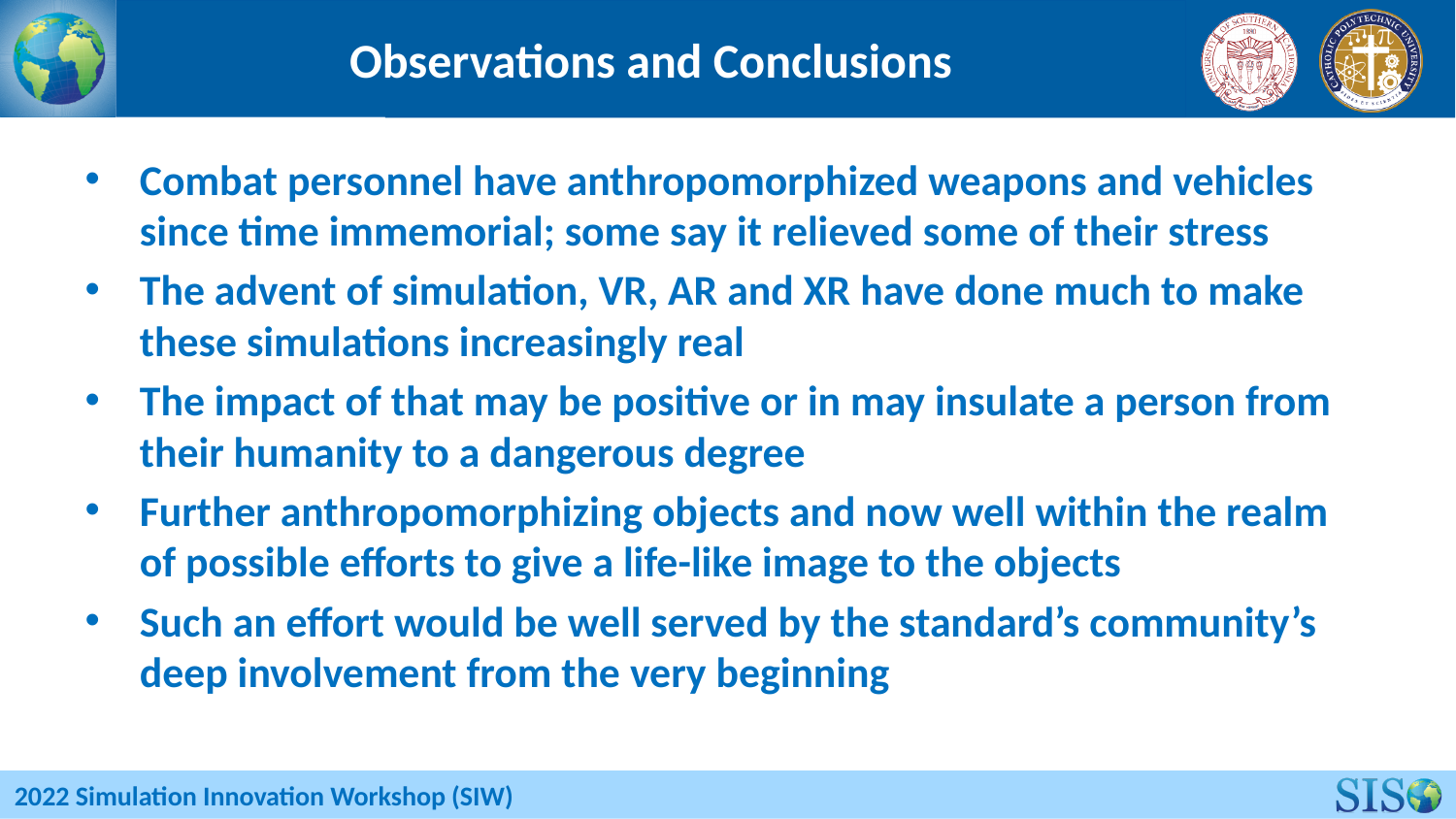

# Observations and Conclusions
Combat personnel have anthropomorphized weapons and vehicles since time immemorial; some say it relieved some of their stress
The advent of simulation, VR, AR and XR have done much to make these simulations increasingly real
The impact of that may be positive or in may insulate a person from their humanity to a dangerous degree
Further anthropomorphizing objects and now well within the realm of possible efforts to give a life-like image to the objects
Such an effort would be well served by the standard’s community’s deep involvement from the very beginning